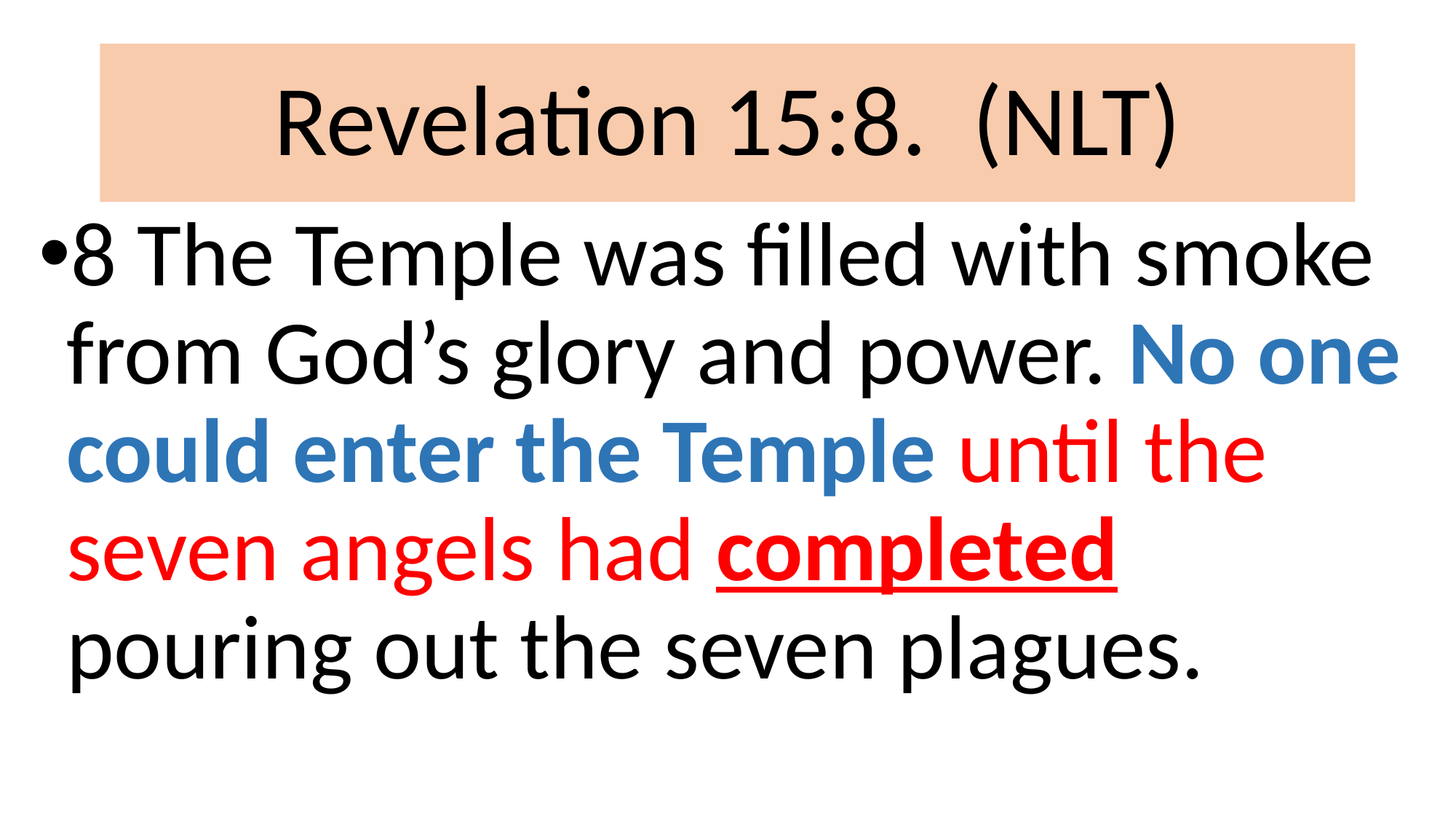

# Revelation 15:8.  (NLT)
8 The Temple was filled with smoke from God’s glory and power. No one could enter the Temple until the seven angels had completed pouring out the seven plagues.